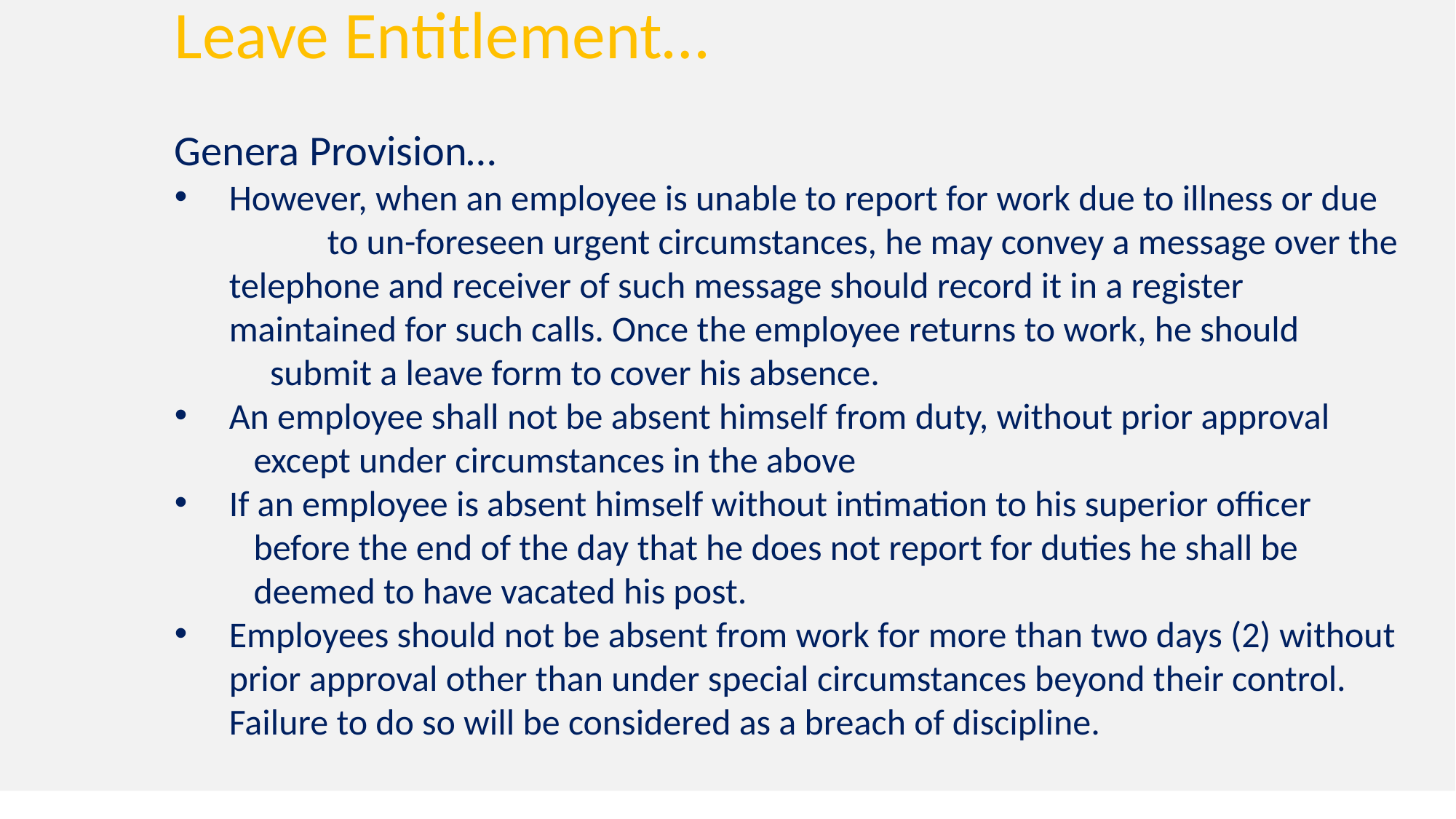

Leave Entitlement…

Genera Provision…
However, when an employee is unable to report for work due to illness or due                     to un-foreseen urgent circumstances, he may convey a message over the telephone and receiver of such message should record it in a register                     maintained for such calls. Once the employee returns to work, he should                       submit a leave form to cover his absence.
An employee shall not be absent himself from duty, without prior approval                 except under circumstances in the above
If an employee is absent himself without intimation to his superior officer                    before the end of the day that he does not report for duties he shall be                     deemed to have vacated his post.
Employees should not be absent from work for more than two days (2) without prior approval other than under special circumstances beyond their control.        Failure to do so will be considered as a breach of discipline.